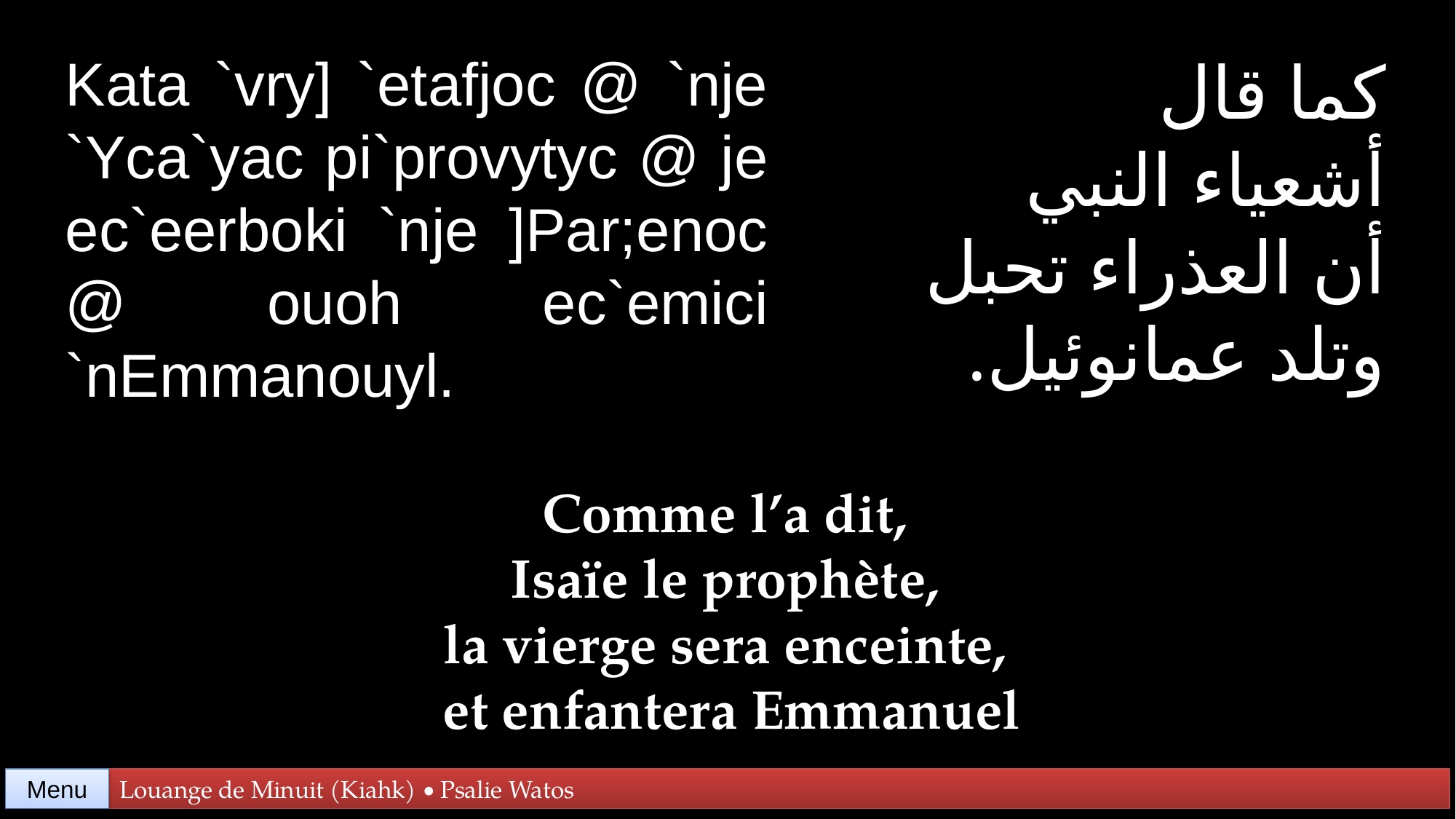

Kata `vry] `etafjoc @ `nje `Yca`yac pi`provytyc @ je ec`eerboki `nje ]Par;enoc @ ouoh ec`emici `nEmmanouyl.
كما قال
أشعياء النبي
أن العذراء تحبل
وتلد عمانوئيل.
Comme l’a dit,
Isaïe le prophète,
la vierge sera enceinte,
et enfantera Emmanuel
Menu
Louange de Minuit (Kiahk) • Psalie Watos